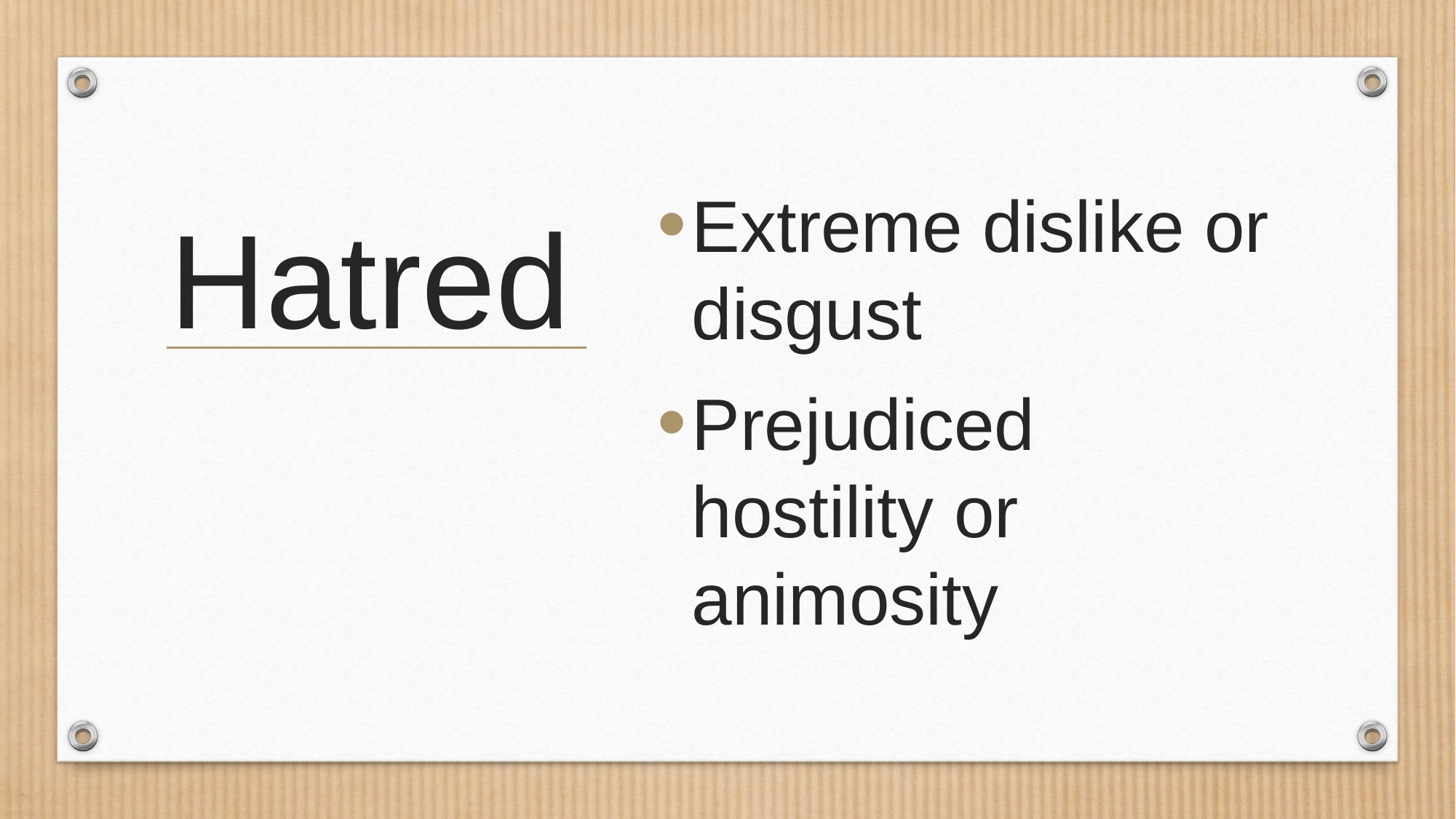

Extreme dislike or disgust
Prejudiced hostility or animosity
# Hatred